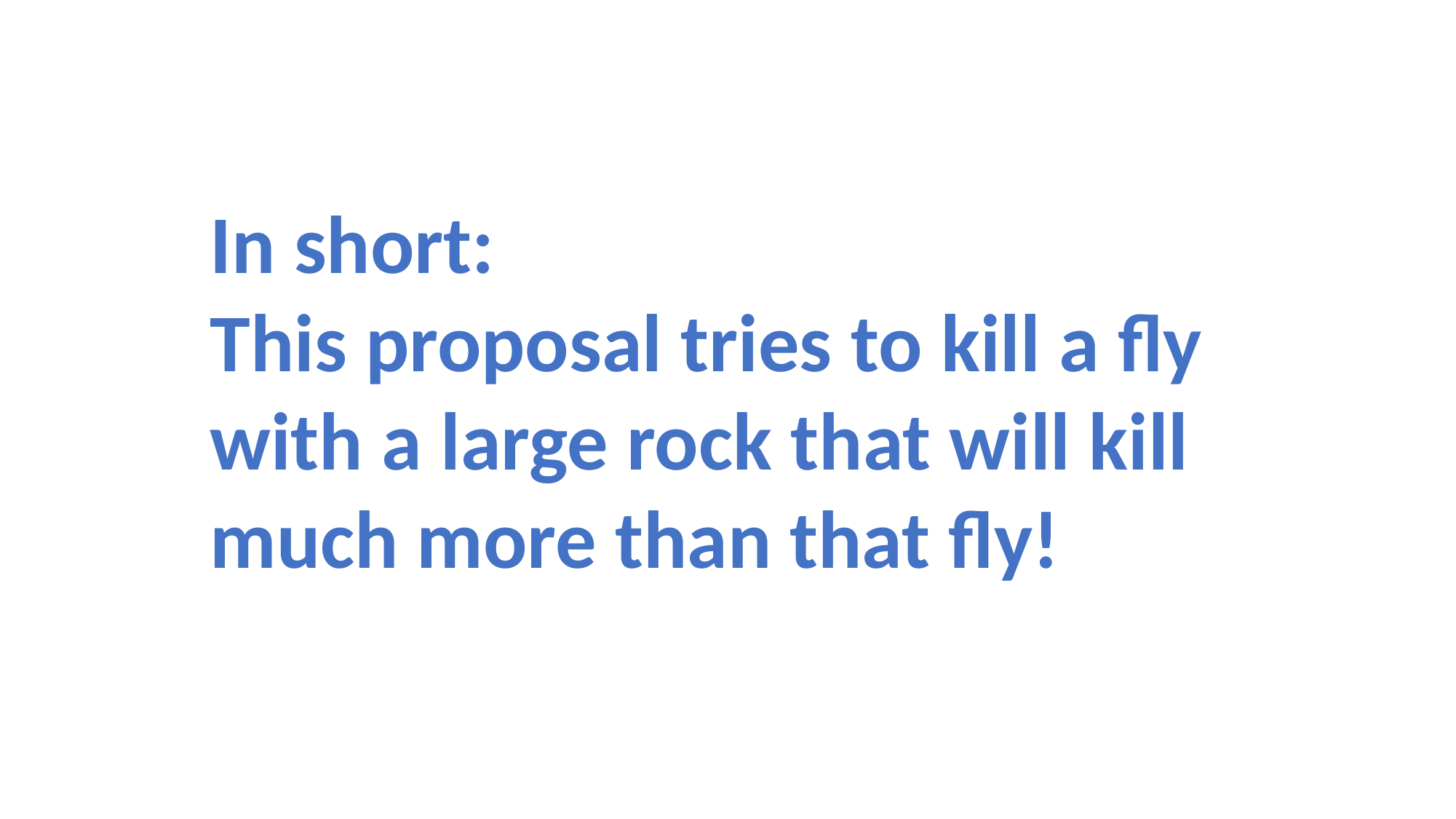

In short:
This proposal tries to kill a fly with a large rock that will kill much more than that fly!